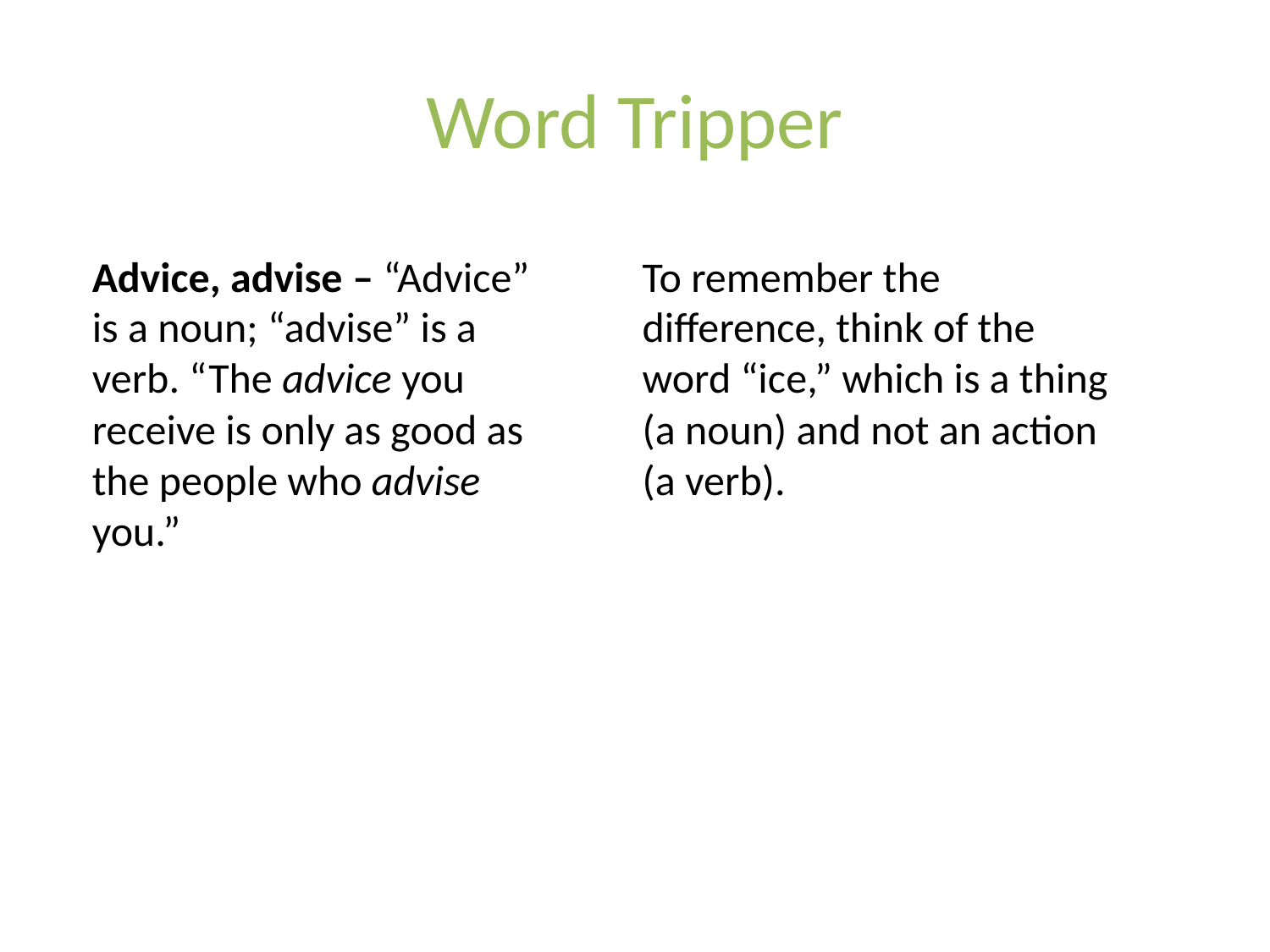

# Word Tripper
Advice, advise – “Advice” is a noun; “advise” is a verb. “The advice you receive is only as good as the people who advise you.”
To remember the difference, think of the word “ice,” which is a thing (a noun) and not an action (a verb).